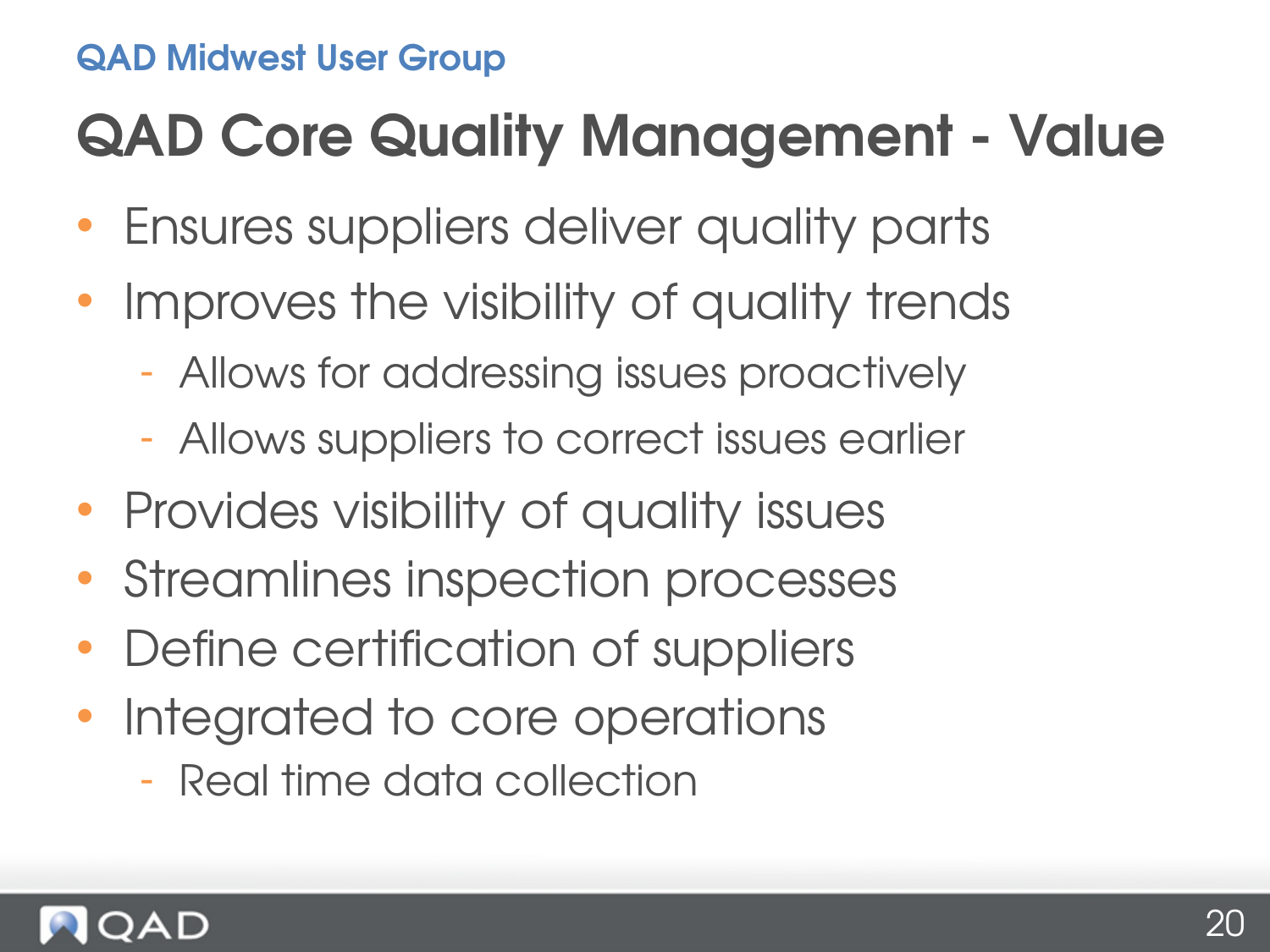

QAD Midwest User Group
# QAD Core Quality Management - Value
Ensures suppliers deliver quality parts
Improves the visibility of quality trends
Allows for addressing issues proactively
Allows suppliers to correct issues earlier
Provides visibility of quality issues
Streamlines inspection processes
Define certification of suppliers
Integrated to core operations
Real time data collection
20